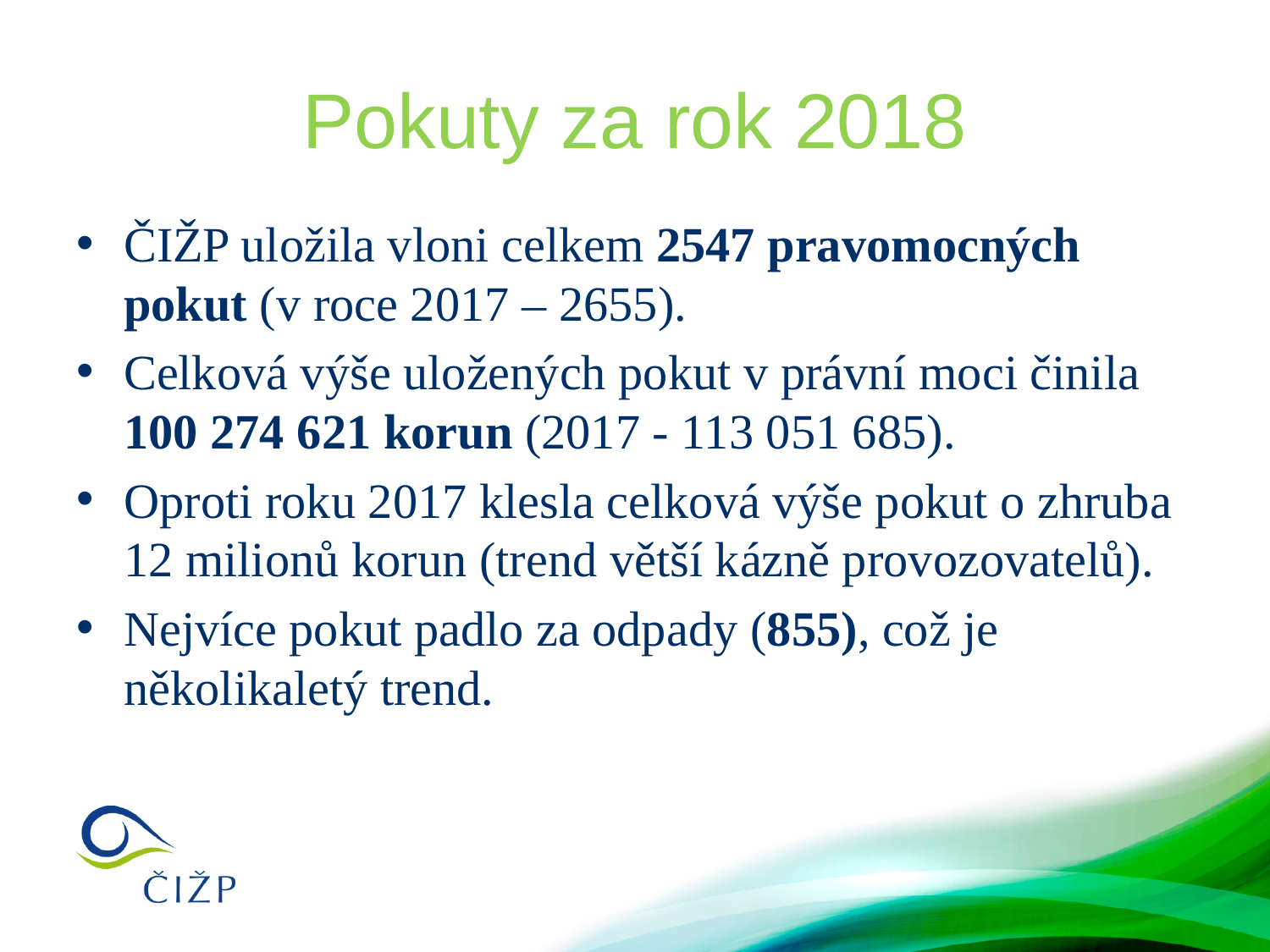

# Pokuty za rok 2018
ČIŽP uložila vloni celkem 2547 pravomocných pokut (v roce 2017 – 2655).
Celková výše uložených pokut v právní moci činila 100 274 621 korun (2017 - 113 051 685).
Oproti roku 2017 klesla celková výše pokut o zhruba 12 milionů korun (trend větší kázně provozovatelů).
Nejvíce pokut padlo za odpady (855), což je několikaletý trend.